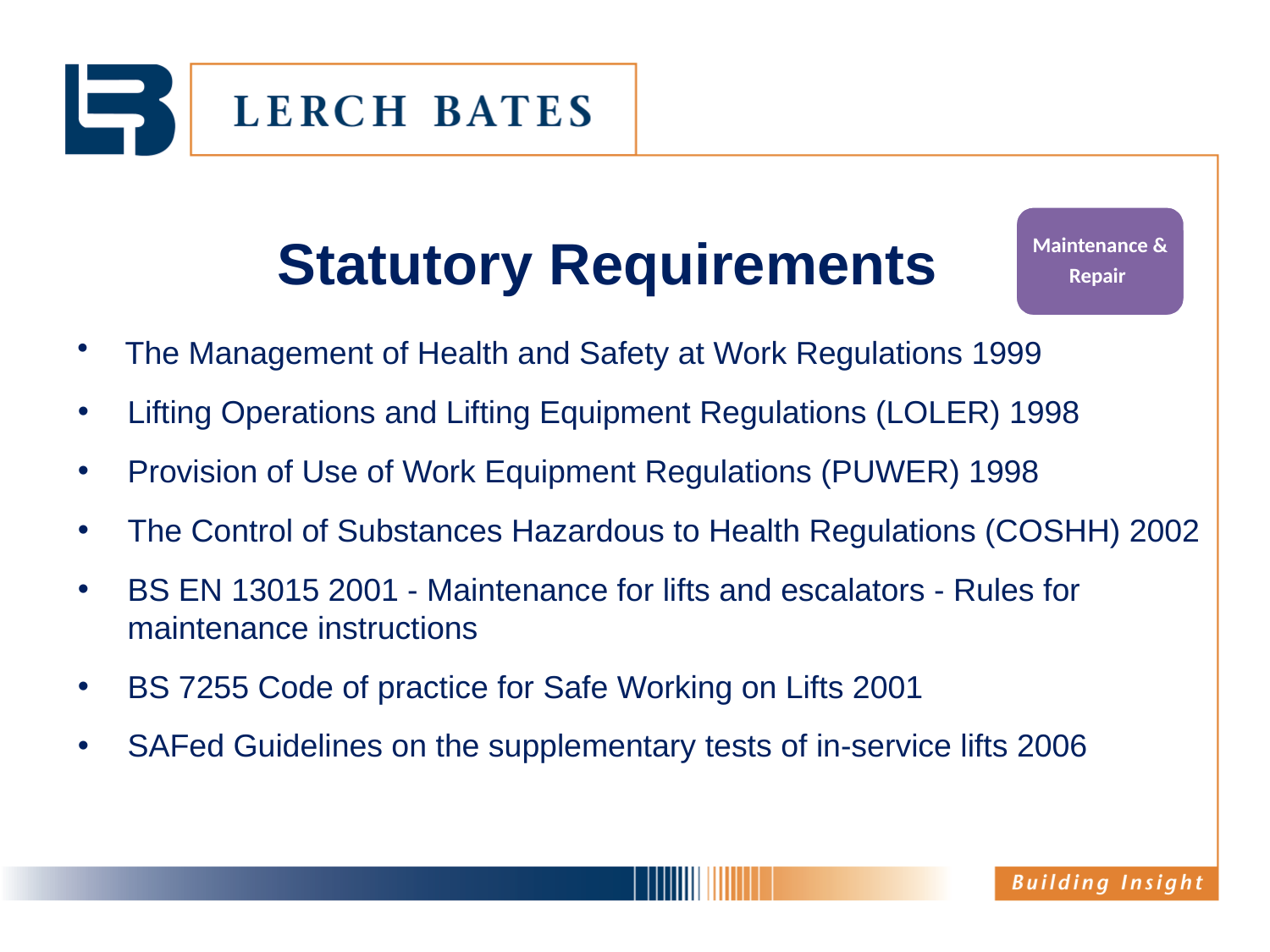

# Statutory Requirements

Maintenance &
Repair
The Management of Health and Safety at Work Regulations 1999
Lifting Operations and Lifting Equipment Regulations (LOLER) 1998
Provision of Use of Work Equipment Regulations (PUWER) 1998
The Control of Substances Hazardous to Health Regulations (COSHH) 2002
BS EN 13015 2001 - Maintenance for lifts and escalators - Rules for maintenance instructions
BS 7255 Code of practice for Safe Working on Lifts 2001
SAFed Guidelines on the supplementary tests of in-service lifts 2006